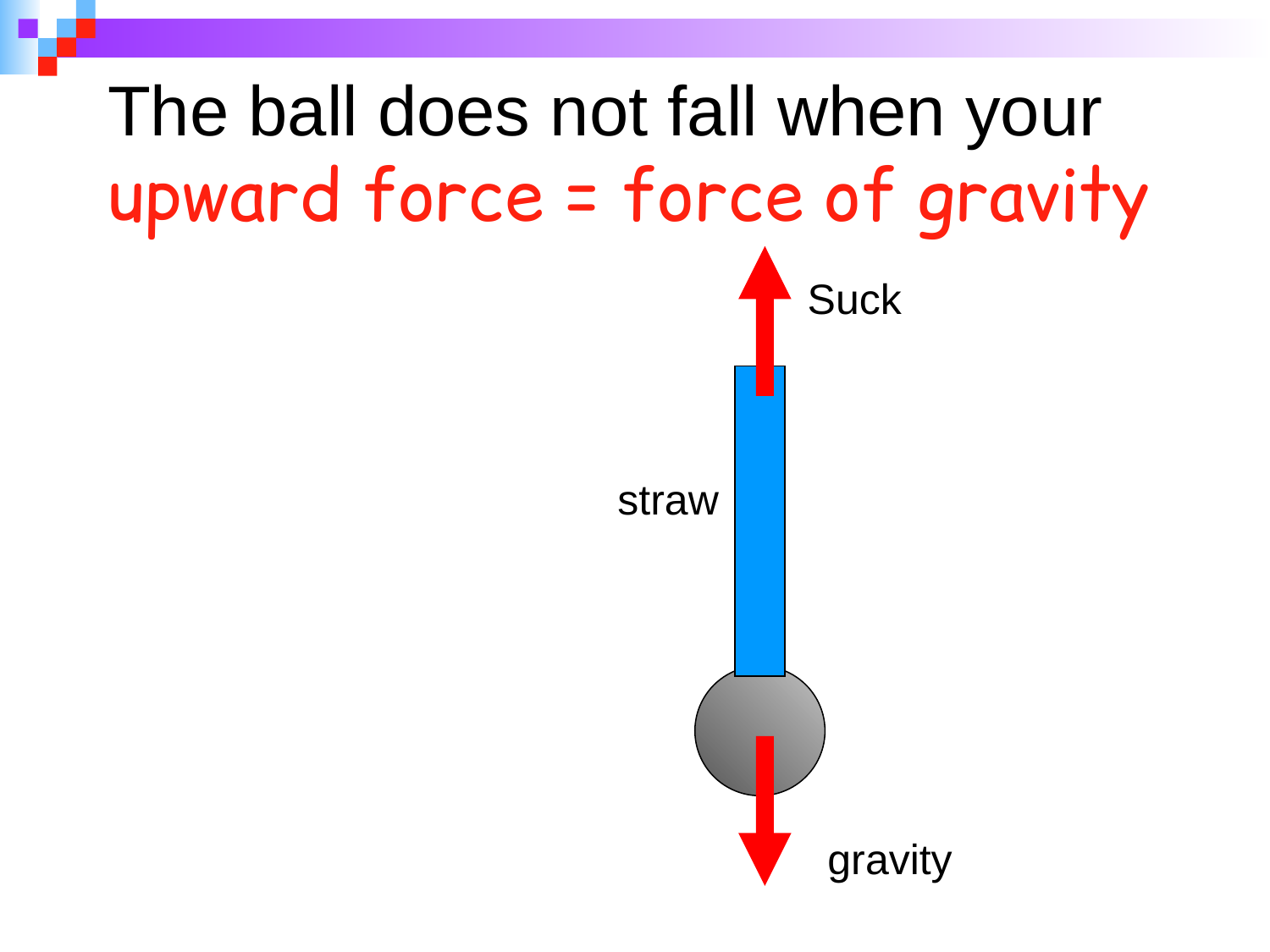

# The ball does not fall when your upward force = force of gravity

Suck

straw

gravity